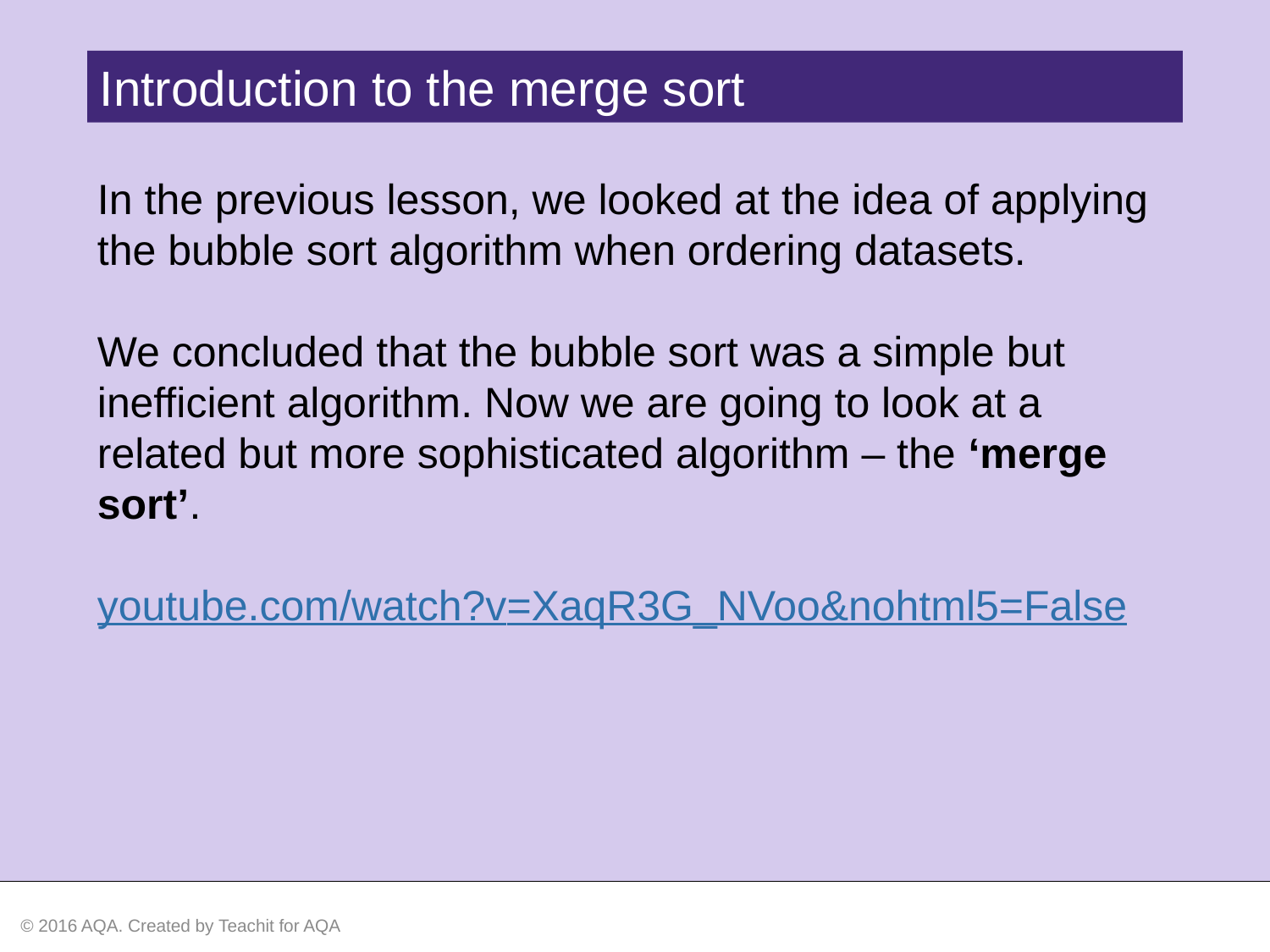

Introduction to the merge sort
In the previous lesson, we looked at the idea of applying the bubble sort algorithm when ordering datasets.

We concluded that the bubble sort was a simple but inefficient algorithm. Now we are going to look at a related but more sophisticated algorithm – the ‘merge sort’.

youtube.com/watch?v=XaqR3G_NVoo&nohtml5=False